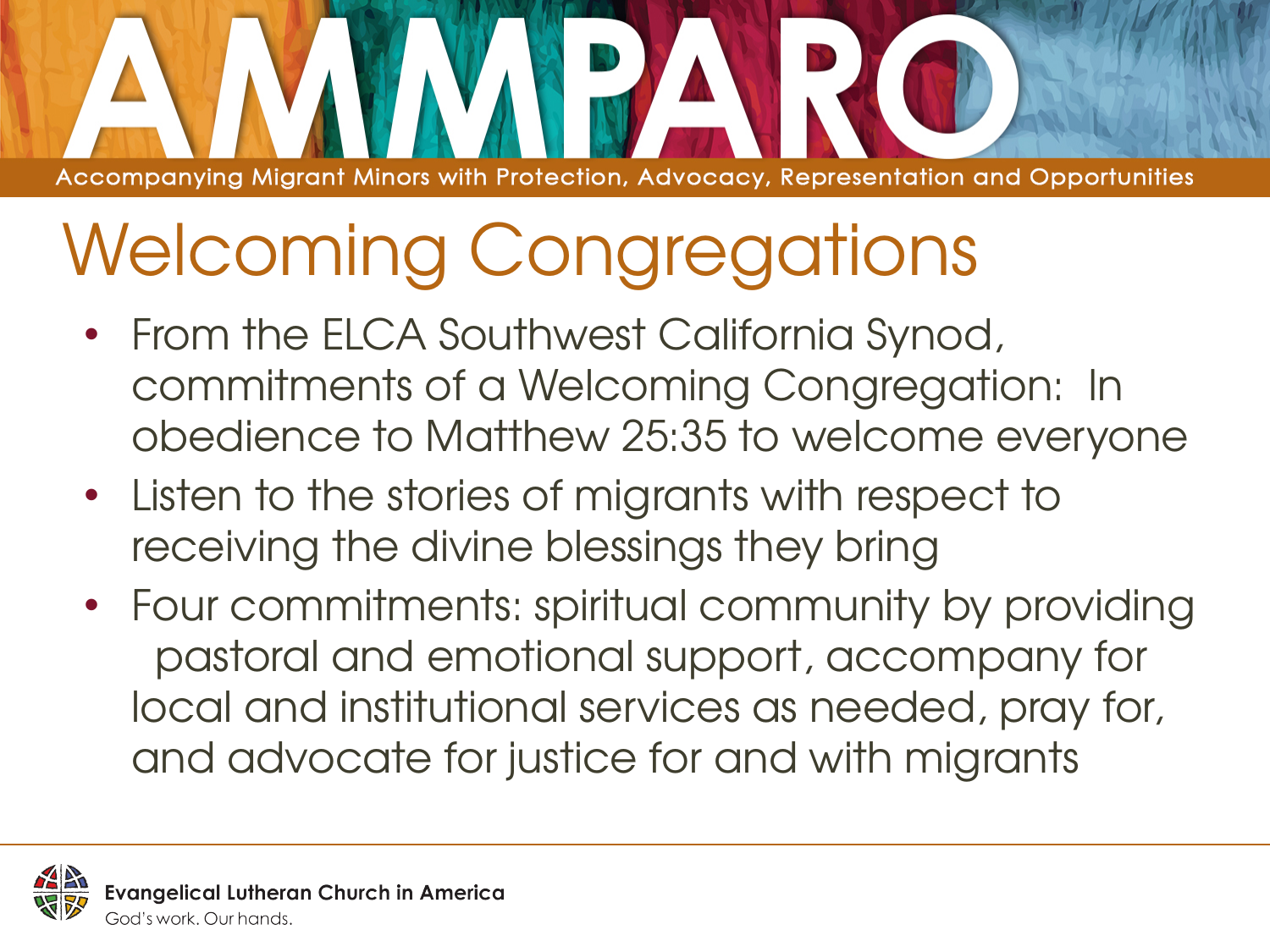

# Welcoming Congregations
From the ELCA Southwest California Synod, commitments of a Welcoming Congregation:  In obedience to Matthew 25:35 to welcome everyone
Listen to the stories of migrants with respect to receiving the divine blessings they bring
Four commitments: spiritual community by providing   pastoral and emotional support, accompany for local and institutional services as needed, pray for, and advocate for justice for and with migrants